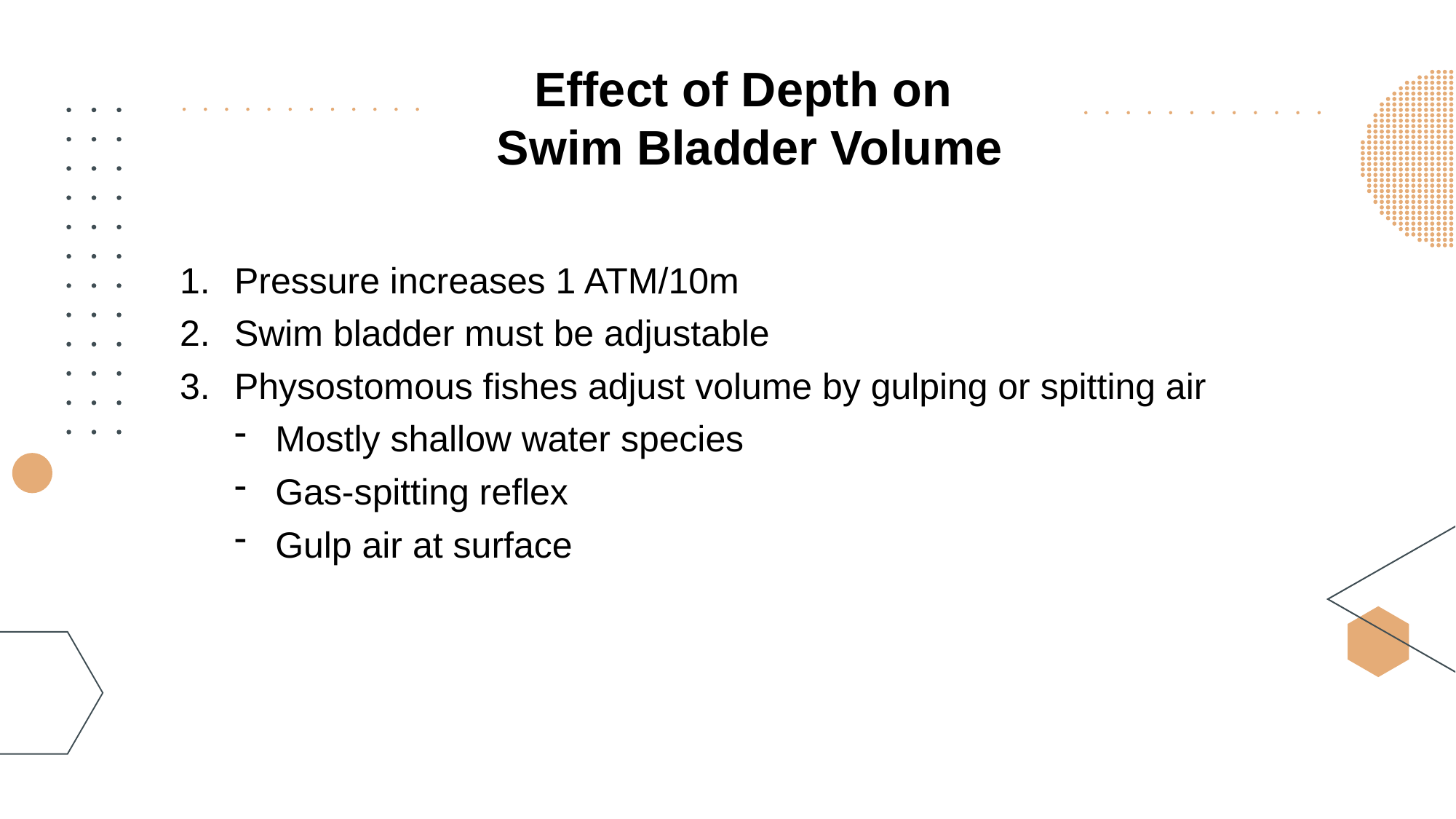

# Effect of Depth on Swim Bladder Volume

Pressure increases 1 ATM/10m
Swim bladder must be adjustable
Physostomous fishes adjust volume by gulping or spitting air
Mostly shallow water species
Gas-spitting reflex
Gulp air at surface